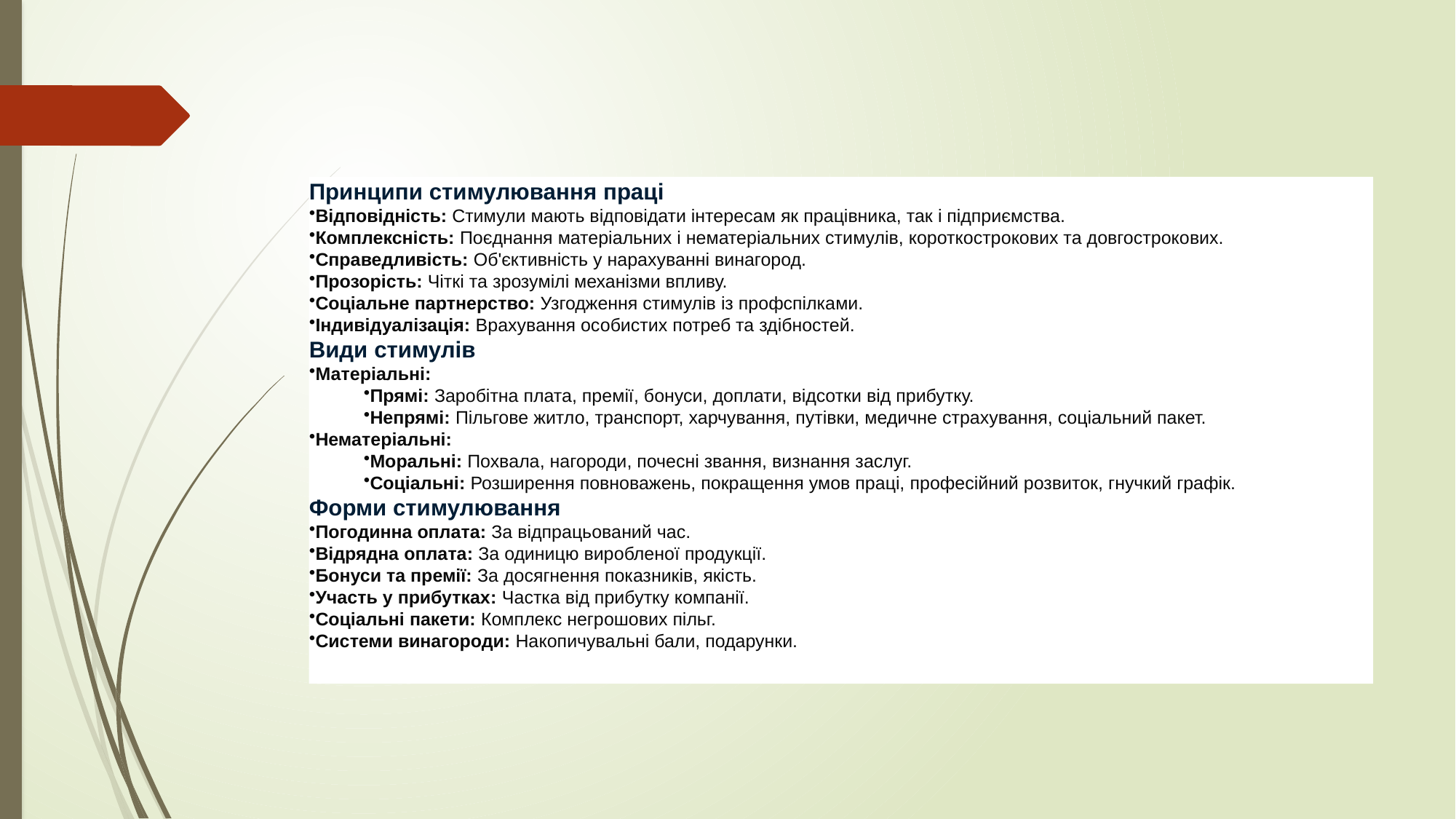

#
Принципи стимулювання праці
Відповідність: Стимули мають відповідати інтересам як працівника, так і підприємства.
Комплексність: Поєднання матеріальних і нематеріальних стимулів, короткострокових та довгострокових.
Справедливість: Об'єктивність у нарахуванні винагород.
Прозорість: Чіткі та зрозумілі механізми впливу.
Соціальне партнерство: Узгодження стимулів із профспілками.
Індивідуалізація: Врахування особистих потреб та здібностей.
Види стимулів
Матеріальні:
Прямі: Заробітна плата, премії, бонуси, доплати, відсотки від прибутку.
Непрямі: Пільгове житло, транспорт, харчування, путівки, медичне страхування, соціальний пакет.
Нематеріальні:
Моральні: Похвала, нагороди, почесні звання, визнання заслуг.
Соціальні: Розширення повноважень, покращення умов праці, професійний розвиток, гнучкий графік.
Форми стимулювання
Погодинна оплата: За відпрацьований час.
Відрядна оплата: За одиницю виробленої продукції.
Бонуси та премії: За досягнення показників, якість.
Участь у прибутках: Частка від прибутку компанії.
Соціальні пакети: Комплекс негрошових пільг.
Системи винагороди: Накопичувальні бали, подарунки.